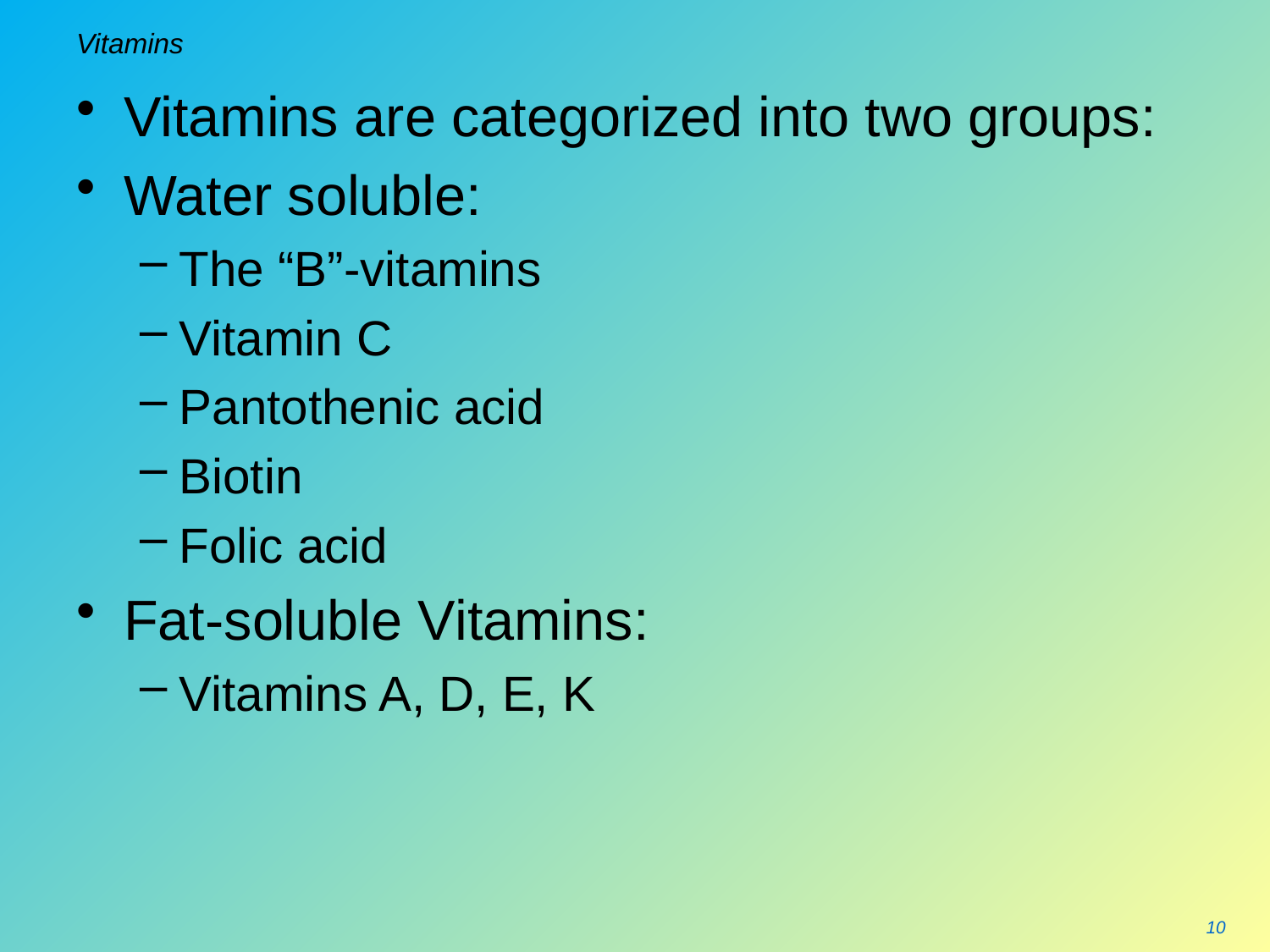

# Vitamins
Vitamins are categorized into two groups:
Water soluble:
The “B”-vitamins
Vitamin C
Pantothenic acid
Biotin
Folic acid
Fat-soluble Vitamins:
Vitamins A, D, E, K
10